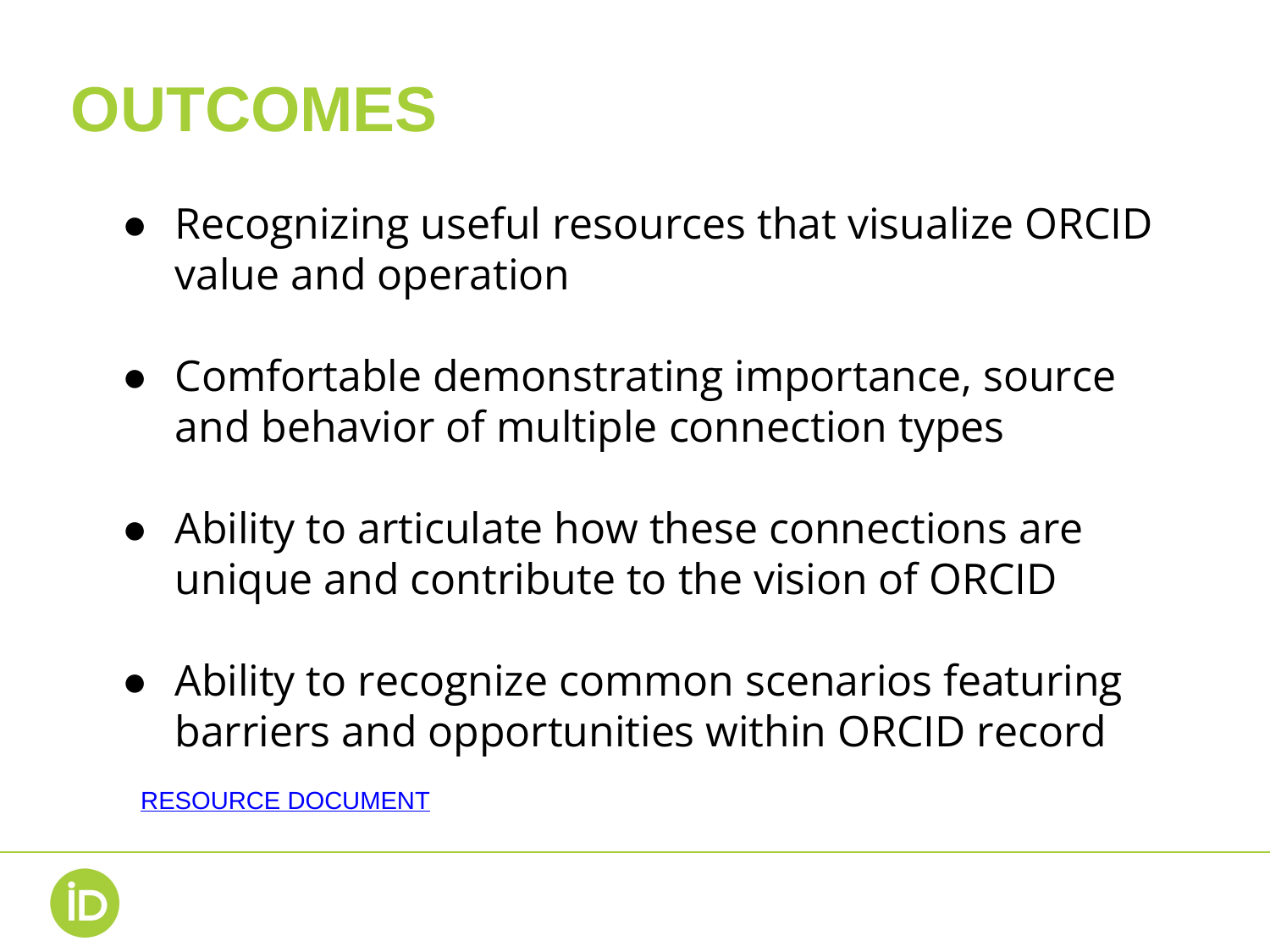

OUTCOMES
# Recognizing useful resources that visualize ORCID value and operation

Comfortable demonstrating importance, source and behavior of multiple connection types
Ability to articulate how these connections are unique and contribute to the vision of ORCID
Ability to recognize common scenarios featuring barriers and opportunities within ORCID record

RESOURCE DOCUMENT